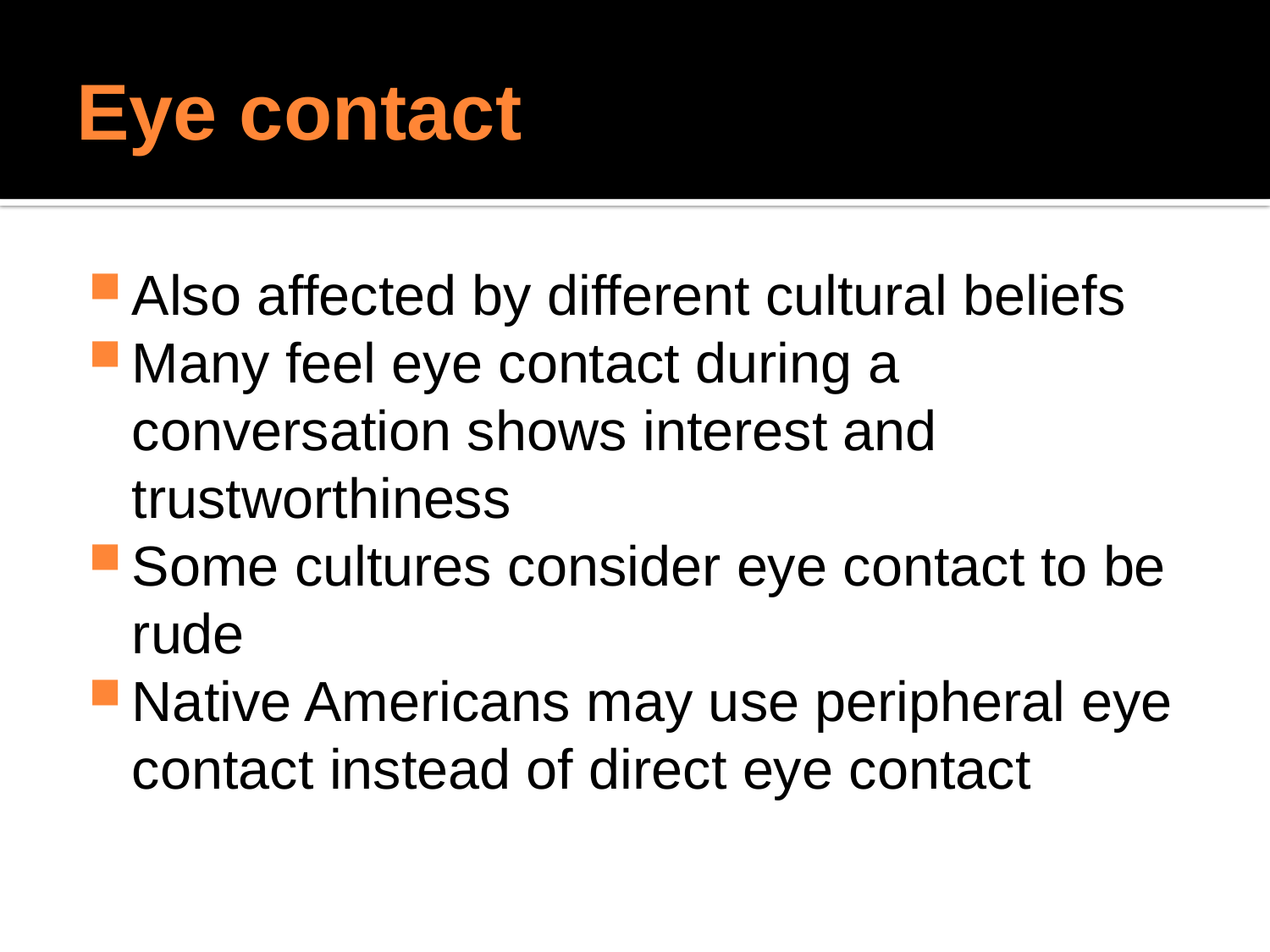

# Eye contact
Also affected by different cultural beliefs
Many feel eye contact during a conversation shows interest and trustworthiness
Some cultures consider eye contact to be rude
Native Americans may use peripheral eye contact instead of direct eye contact